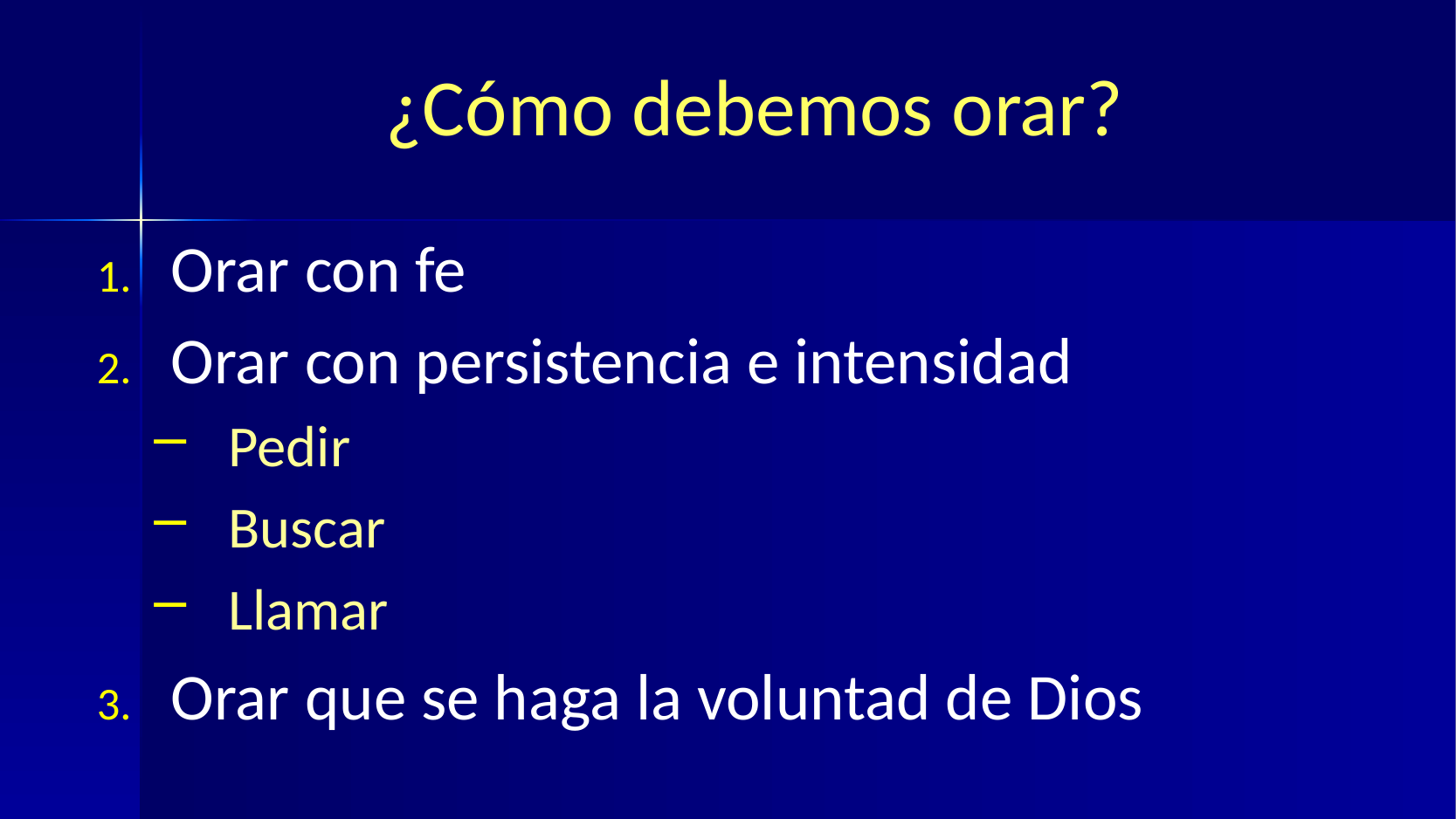

# ¿Cómo debemos orar?
Orar con fe
Orar con persistencia e intensidad
Pedir
Buscar
Llamar
Orar que se haga la voluntad de Dios